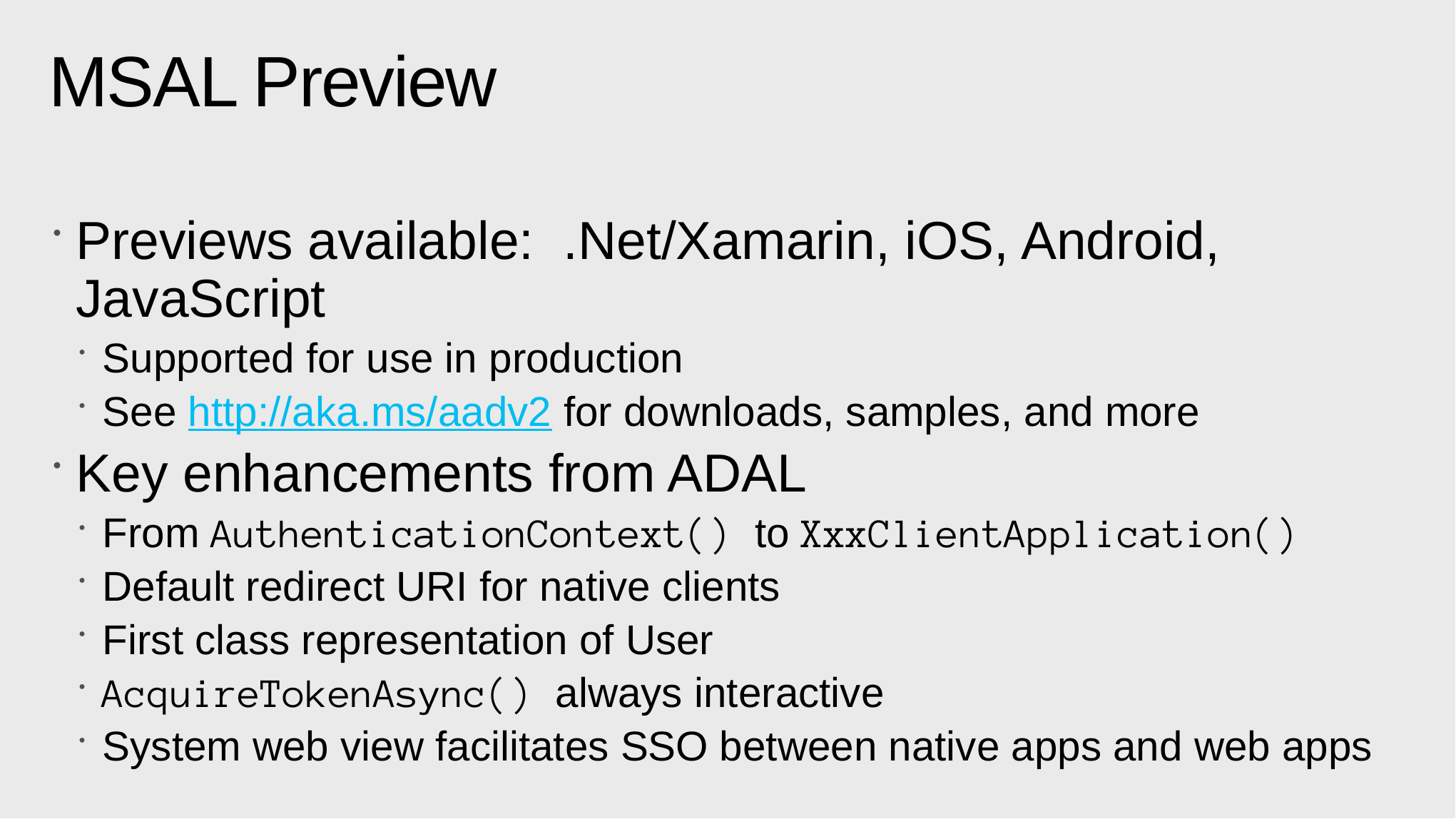

# MSAL Preview

Previews available:  .Net/Xamarin, iOS, Android, JavaScript
Supported for use in production
See http://aka.ms/aadv2 for downloads, samples, and more
Key enhancements from ADAL
From AuthenticationContext() to XxxClientApplication()
Default redirect URI for native clients
First class representation of User
AcquireTokenAsync() always interactive
System web view facilitates SSO between native apps and web apps